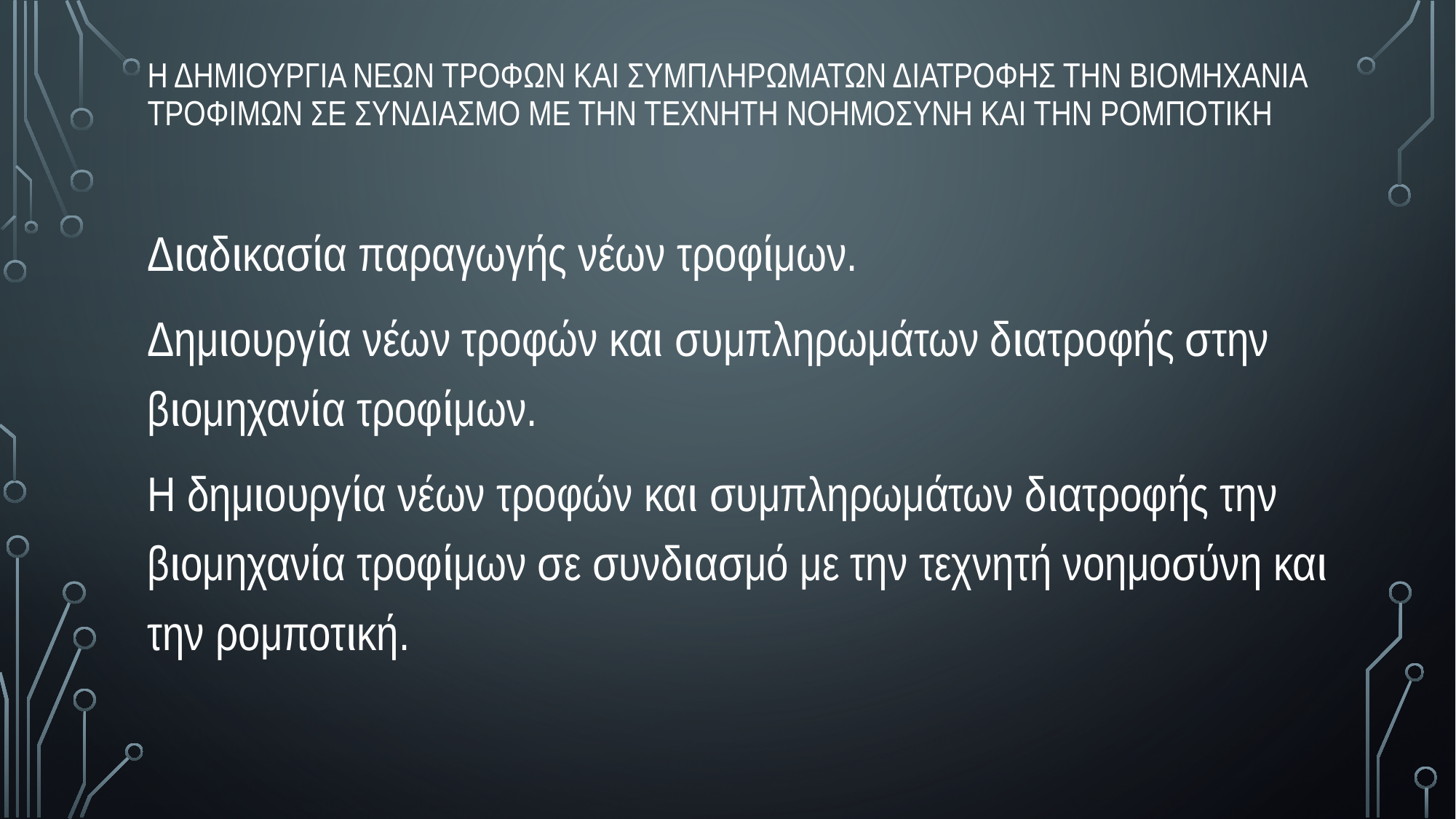

# Η δημιουργια νεων τροφων και συμπληρωματων διατροφης την βιομηχανια τροφιμων σε συνδιασμο με την τεχνητη νοημοσυνη και την ρομποτικη
Διαδικασία παραγωγής νέων τροφίμων.
Δημιουργία νέων τροφών και συμπληρωμάτων διατροφής στην βιομηχανία τροφίμων.
Η δημιουργία νέων τροφών και συμπληρωμάτων διατροφής την βιομηχανία τροφίμων σε συνδιασμό με την τεχνητή νοημοσύνη και την ρομποτική.